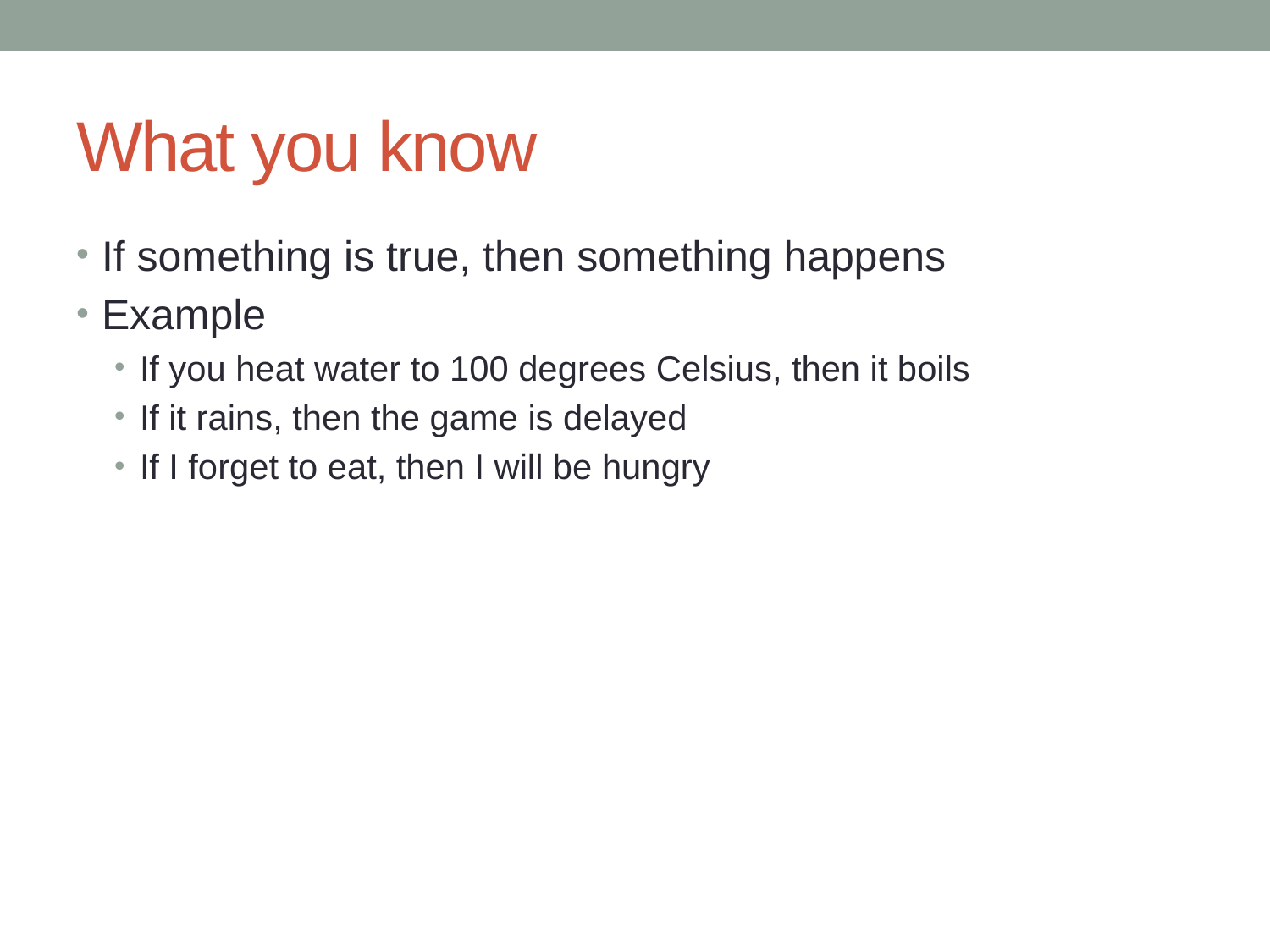

# What you know
If something is true, then something happens
Example
If you heat water to 100 degrees Celsius, then it boils
If it rains, then the game is delayed
If I forget to eat, then I will be hungry